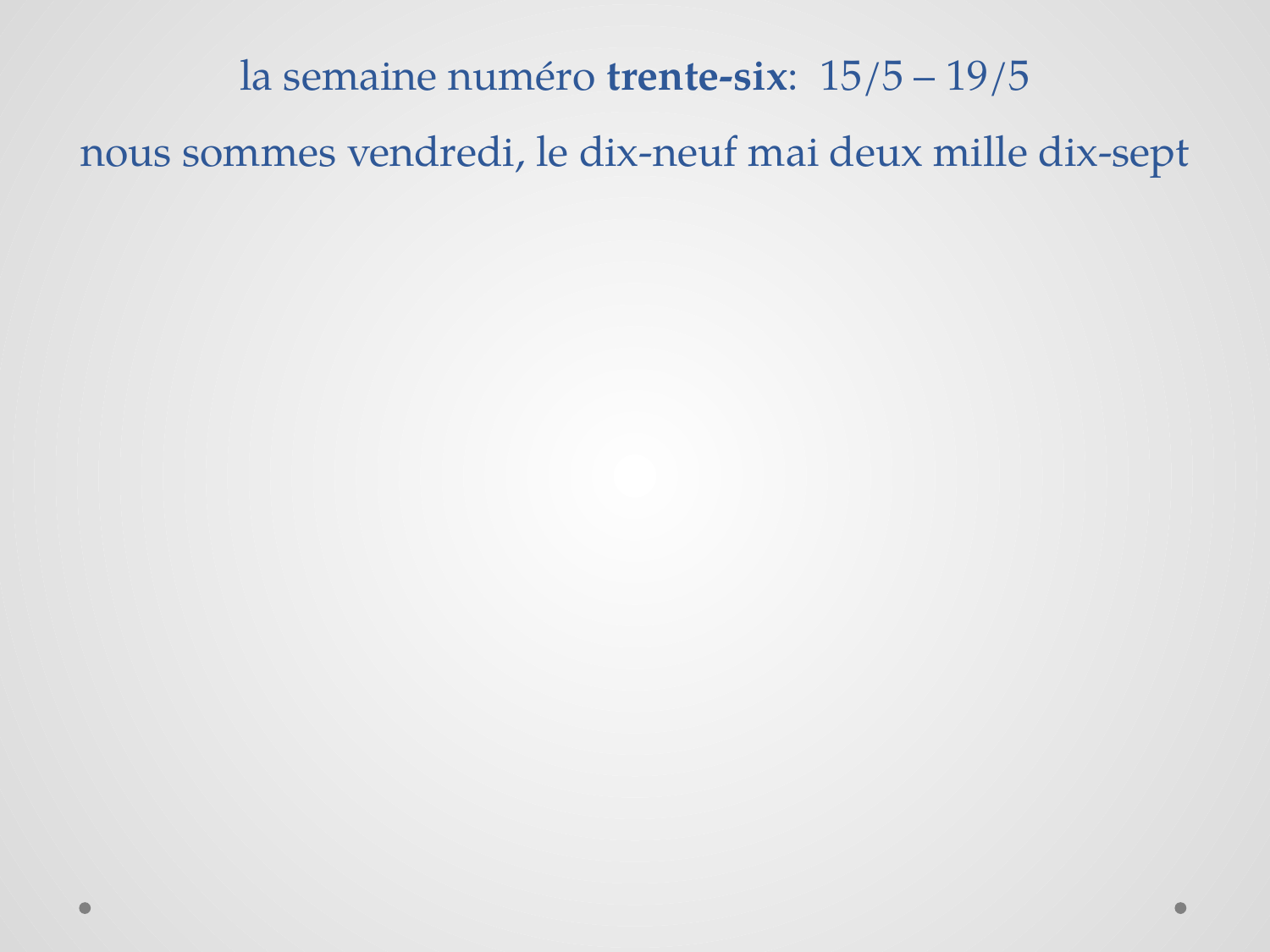

# la semaine numéro trente-six:  15/5 – 19/5 nous sommes vendredi, le dix-neuf mai deux mille dix-sept